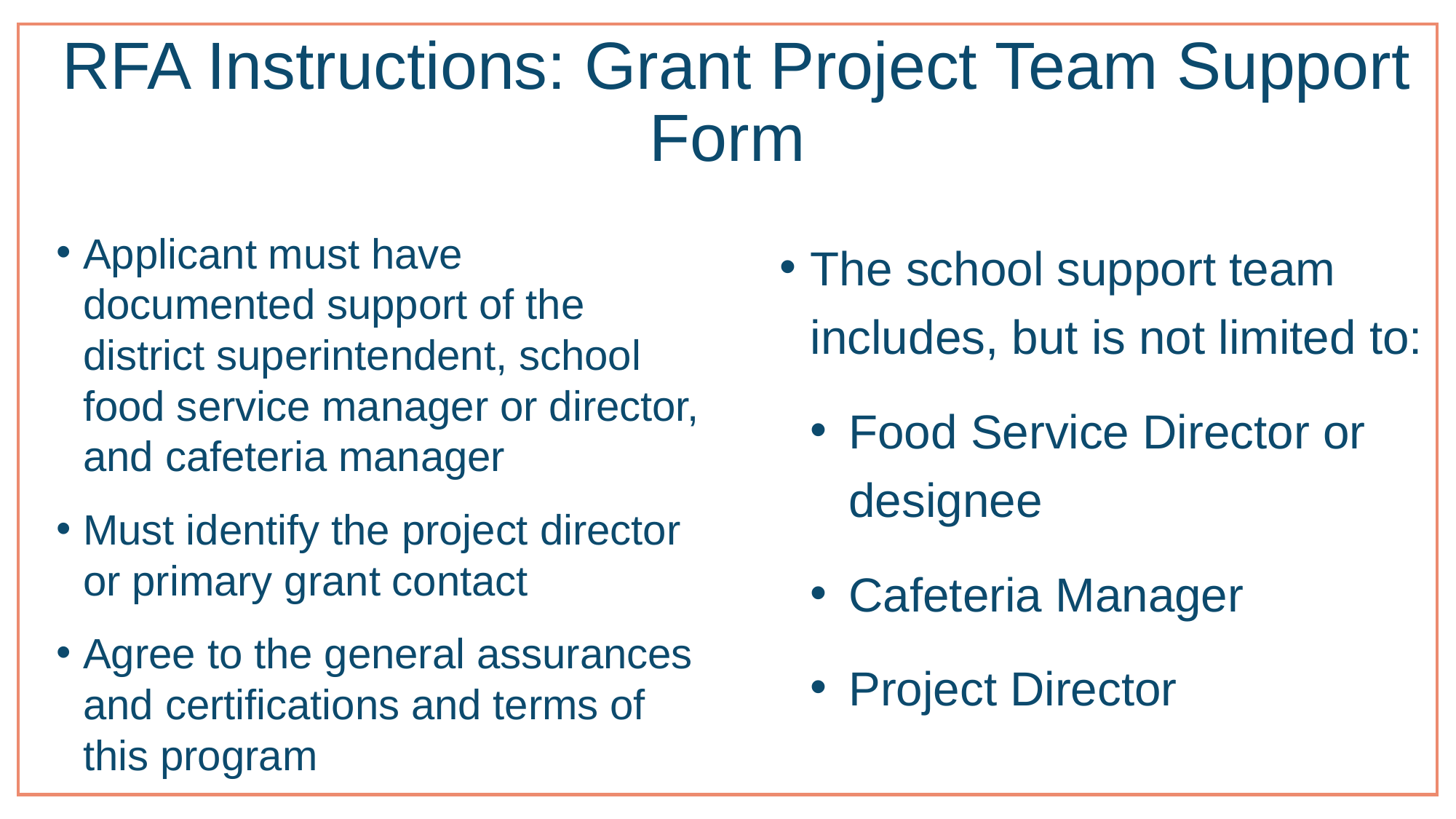

# RFA Instructions: Grant Project Team Support Form
The school support team includes, but is not limited to:
Food Service Director or designee
Cafeteria Manager
Project Director
Applicant must have documented support of the district superintendent, school food service manager or director, and cafeteria manager
Must identify the project director or primary grant contact
Agree to the general assurances and certifications and terms of this program